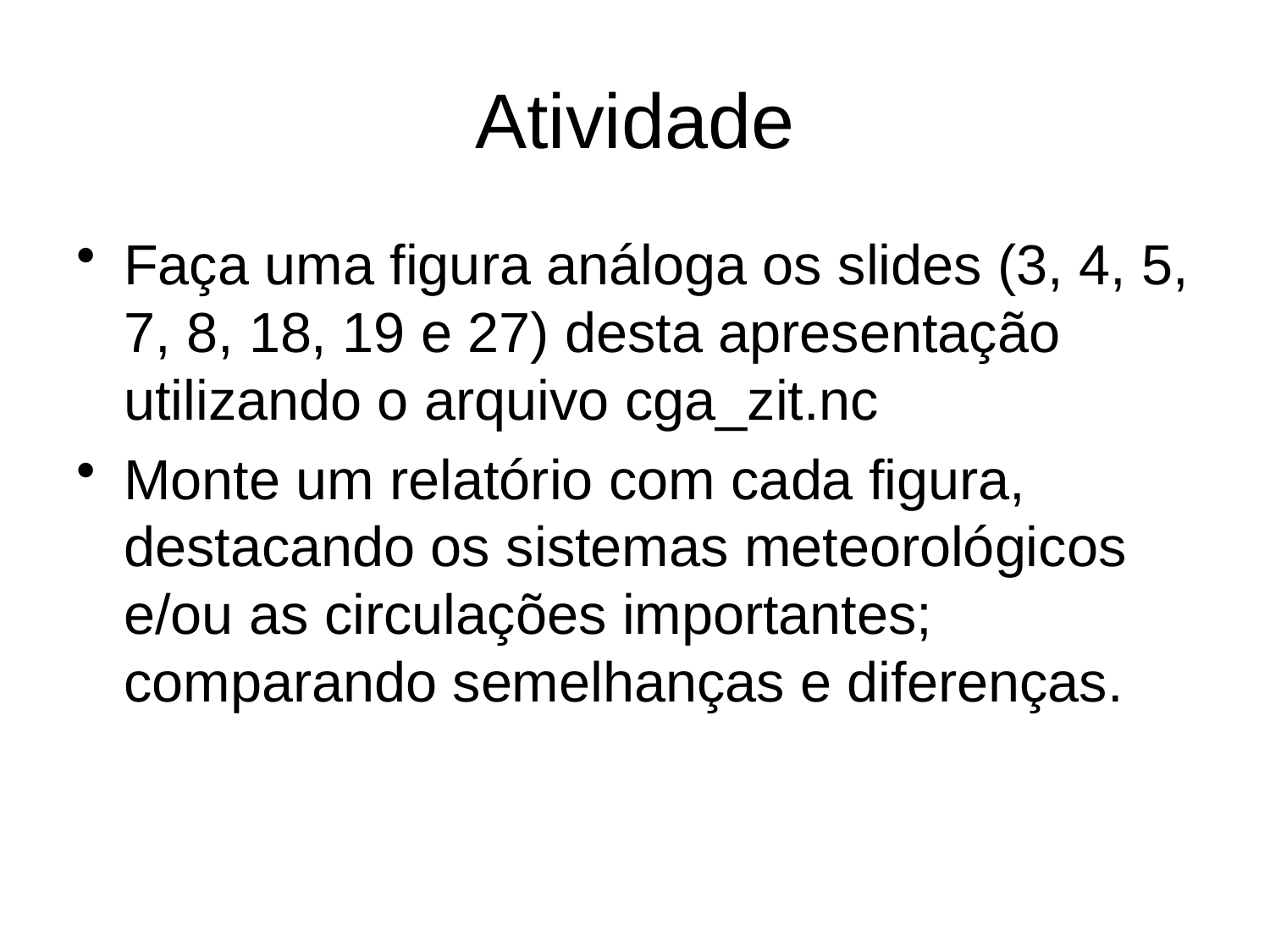

# Atividade
Faça uma figura análoga os slides (3, 4, 5, 7, 8, 18, 19 e 27) desta apresentação utilizando o arquivo cga_zit.nc
Monte um relatório com cada figura, destacando os sistemas meteorológicos e/ou as circulações importantes; comparando semelhanças e diferenças.